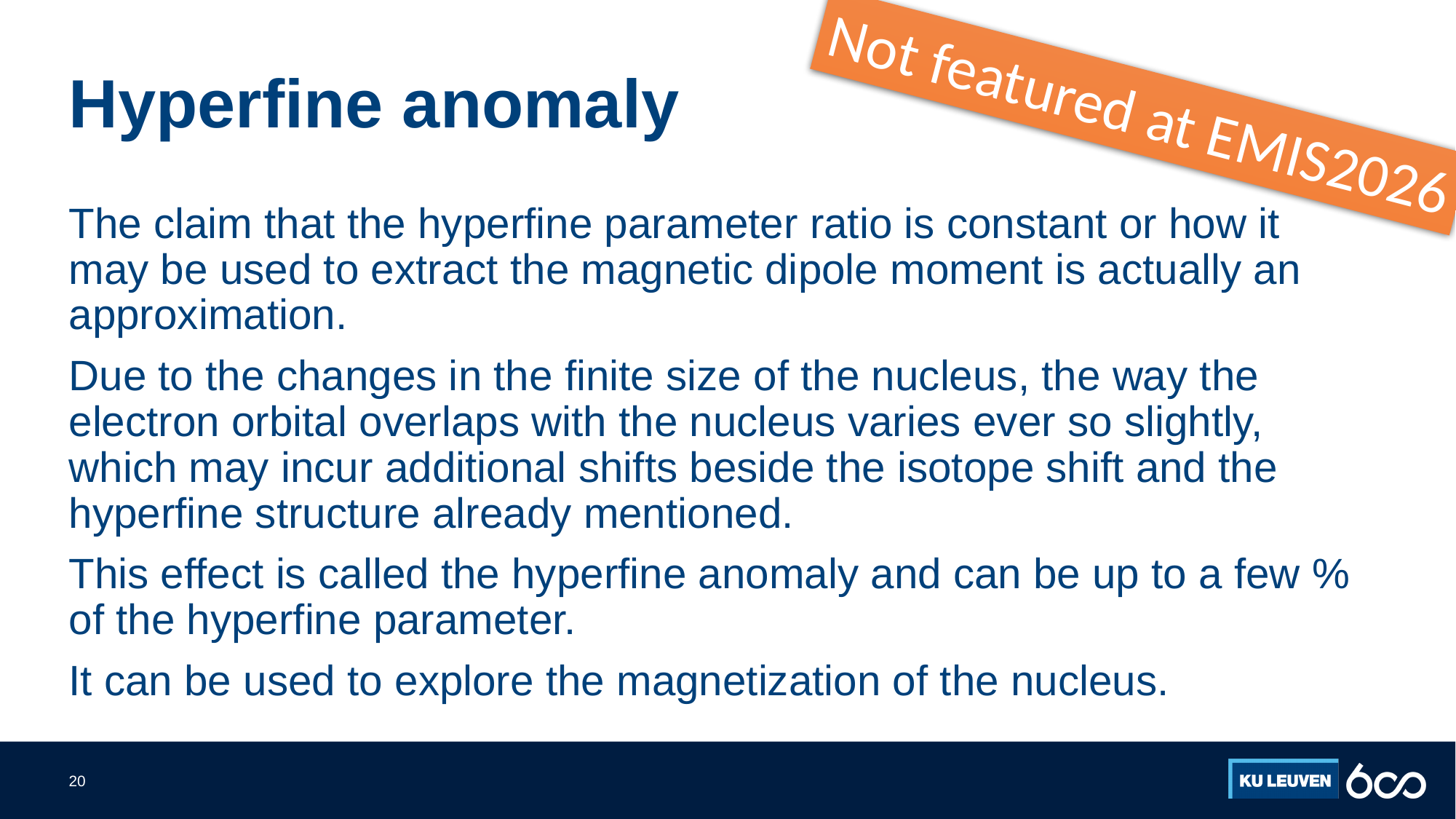

# Hyperfine anomaly
Not featured at EMIS2026
The claim that the hyperfine parameter ratio is constant or how it may be used to extract the magnetic dipole moment is actually an approximation.
Due to the changes in the finite size of the nucleus, the way the electron orbital overlaps with the nucleus varies ever so slightly, which may incur additional shifts beside the isotope shift and the hyperfine structure already mentioned.
This effect is called the hyperfine anomaly and can be up to a few % of the hyperfine parameter.
It can be used to explore the magnetization of the nucleus.
20